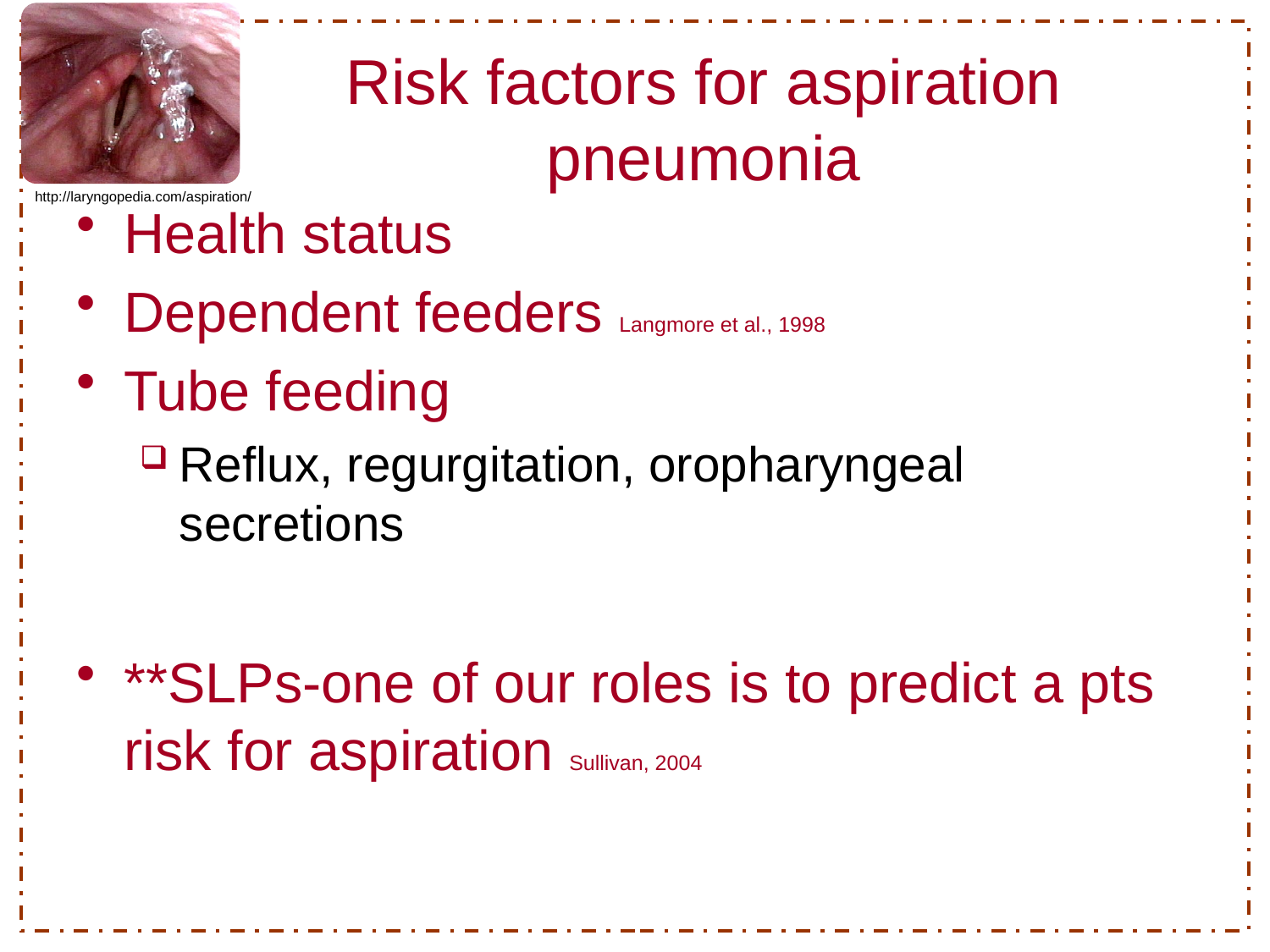

# Risk factors for aspiration pneumonia
Health status
Dependent feeders Langmore et al., 1998
Tube feeding
Reflux, regurgitation, oropharyngeal secretions

**SLPs-one of our roles is to predict a pts risk for aspiration Sullivan, 2004